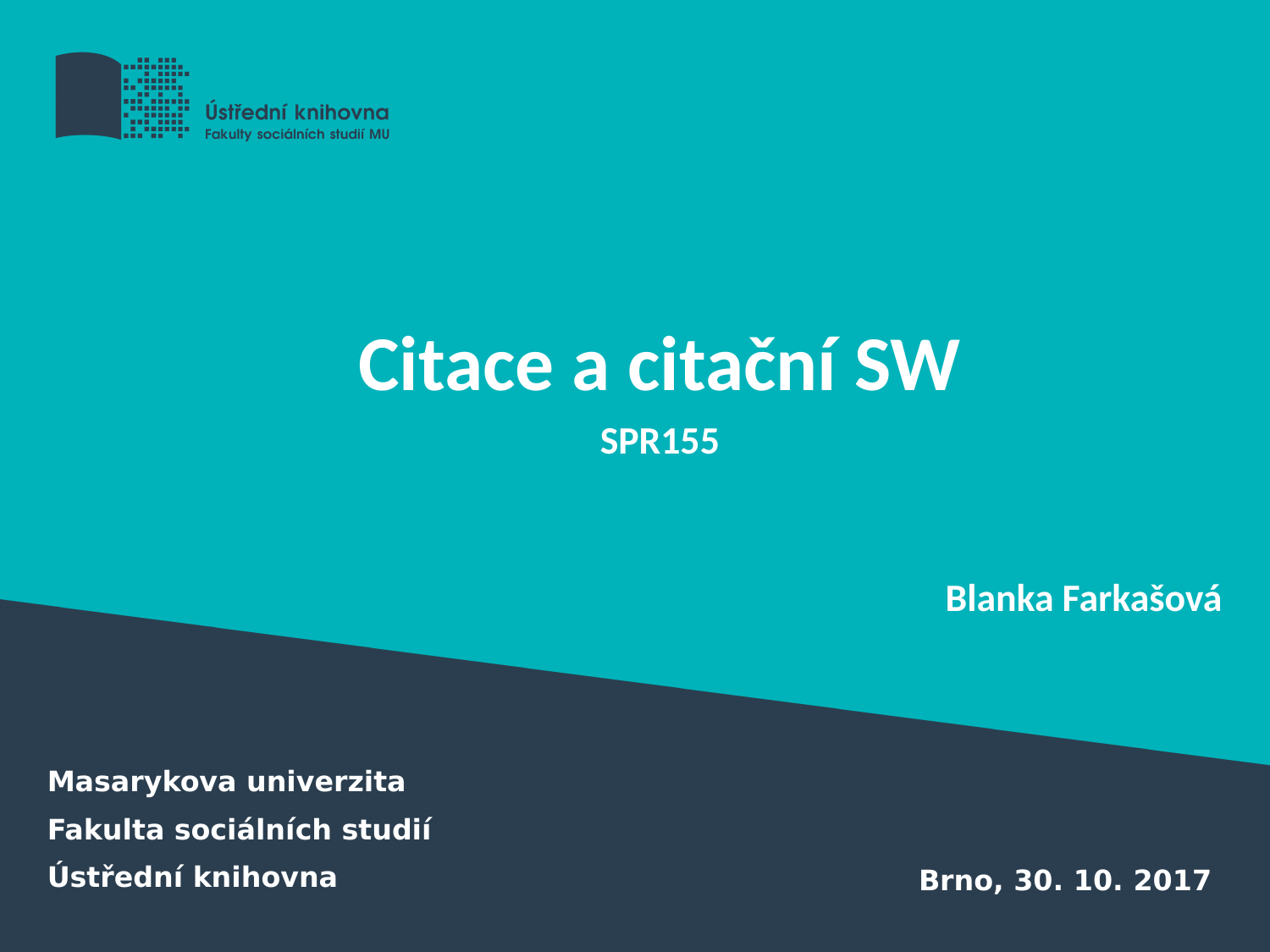

# Citace a citační SW SPR155
Blanka Farkašová

Masarykova univerzita
Fakulta sociálních studií
Ústřední knihovna
Brno, 30. 10. 2017